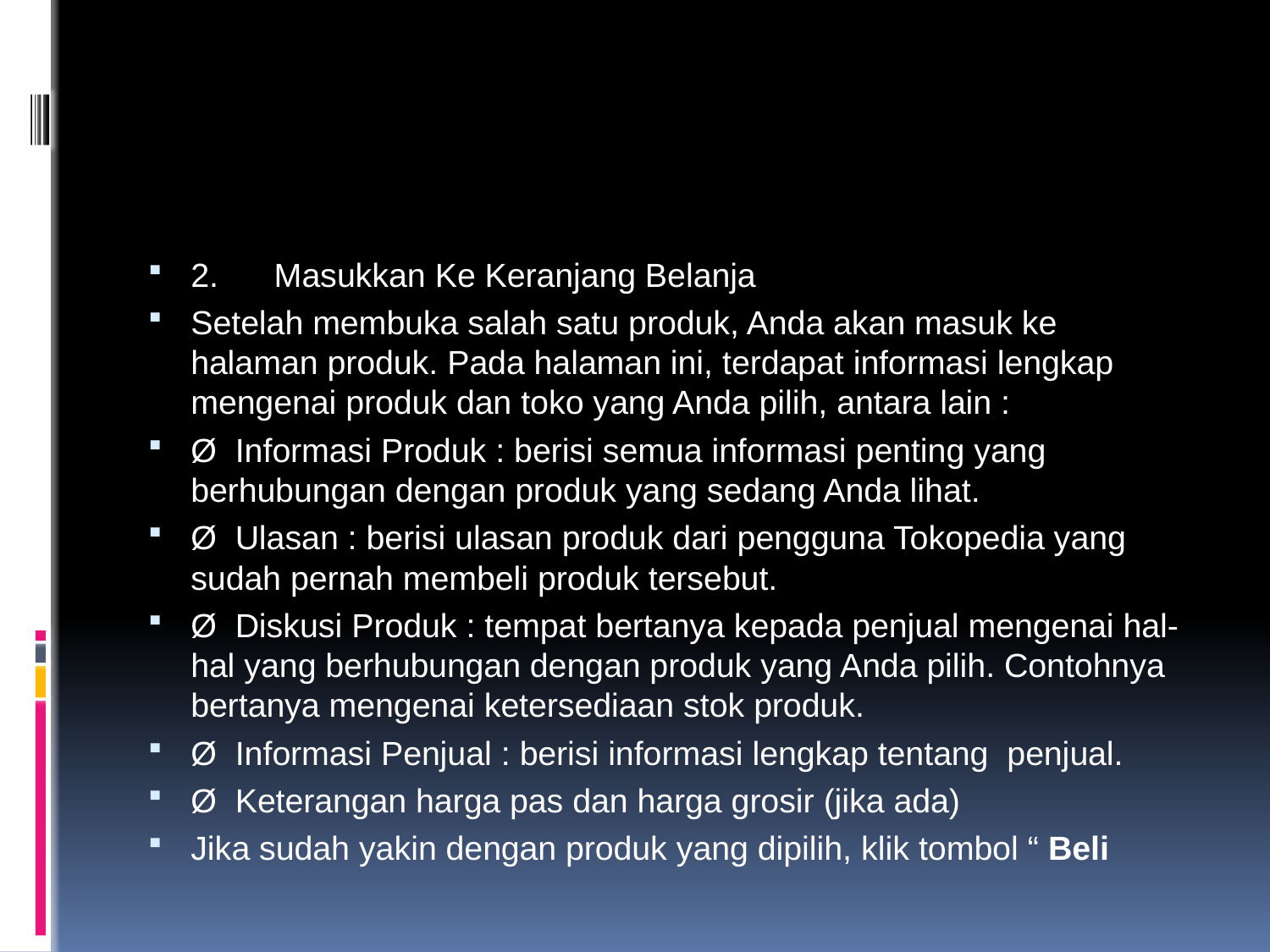

#
2.      Masukkan Ke Keranjang Belanja
Setelah membuka salah satu produk, Anda akan masuk ke halaman produk. Pada halaman ini, terdapat informasi lengkap mengenai produk dan toko yang Anda pilih, antara lain :
Ø  Informasi Produk : berisi semua informasi penting yang berhubungan dengan produk yang sedang Anda lihat.
Ø  Ulasan : berisi ulasan produk dari pengguna Tokopedia yang sudah pernah membeli produk tersebut.
Ø  Diskusi Produk : tempat bertanya kepada penjual mengenai hal-hal yang berhubungan dengan produk yang Anda pilih. Contohnya bertanya mengenai ketersediaan stok produk.
Ø  Informasi Penjual : berisi informasi lengkap tentang  penjual.
Ø  Keterangan harga pas dan harga grosir (jika ada)
Jika sudah yakin dengan produk yang dipilih, klik tombol “ Beli